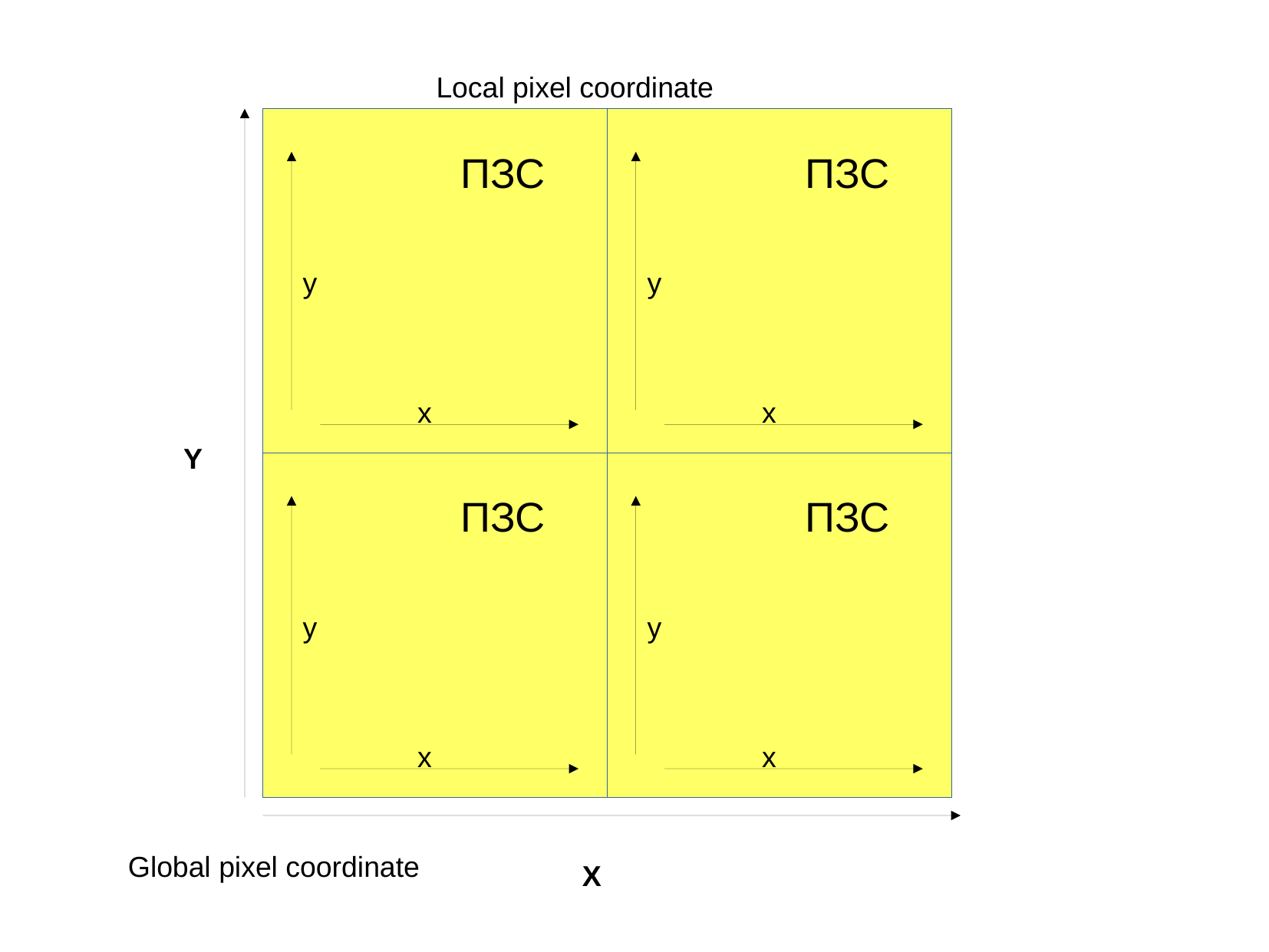

Local pixel coordinate

ПЗС

y
x

ПЗС

y
x

Y

ПЗС

y
x

ПЗС

y
x

Global pixel coordinate
X